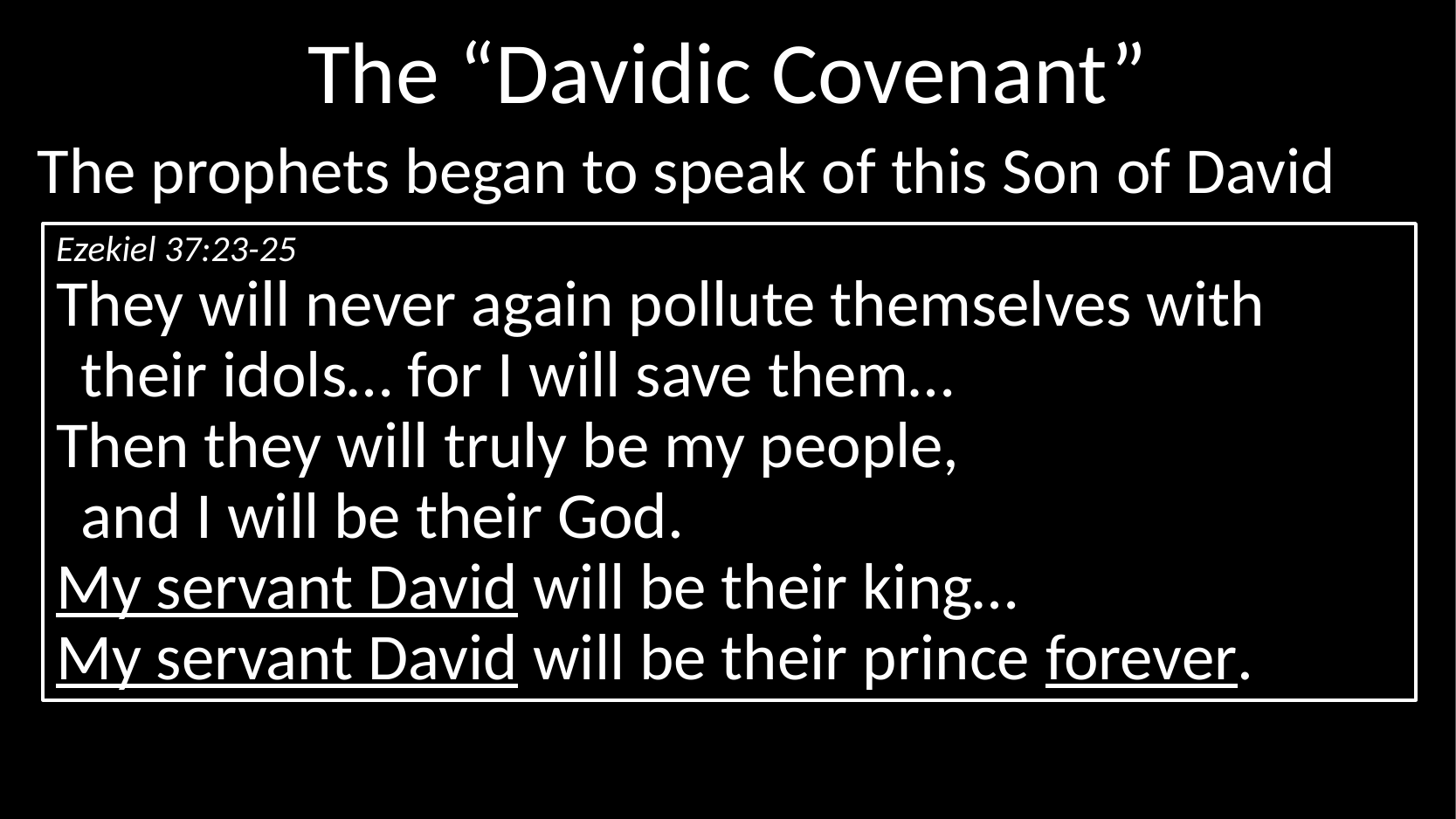

# The “Davidic Covenant”
The prophets began to speak of this Son of David

Ezekiel 37:23-25
They will never again pollute themselves with their idols… for I will save them…
Then they will truly be my people,
and I will be their God.
My servant David will be their king…
My servant David will be their prince forever.